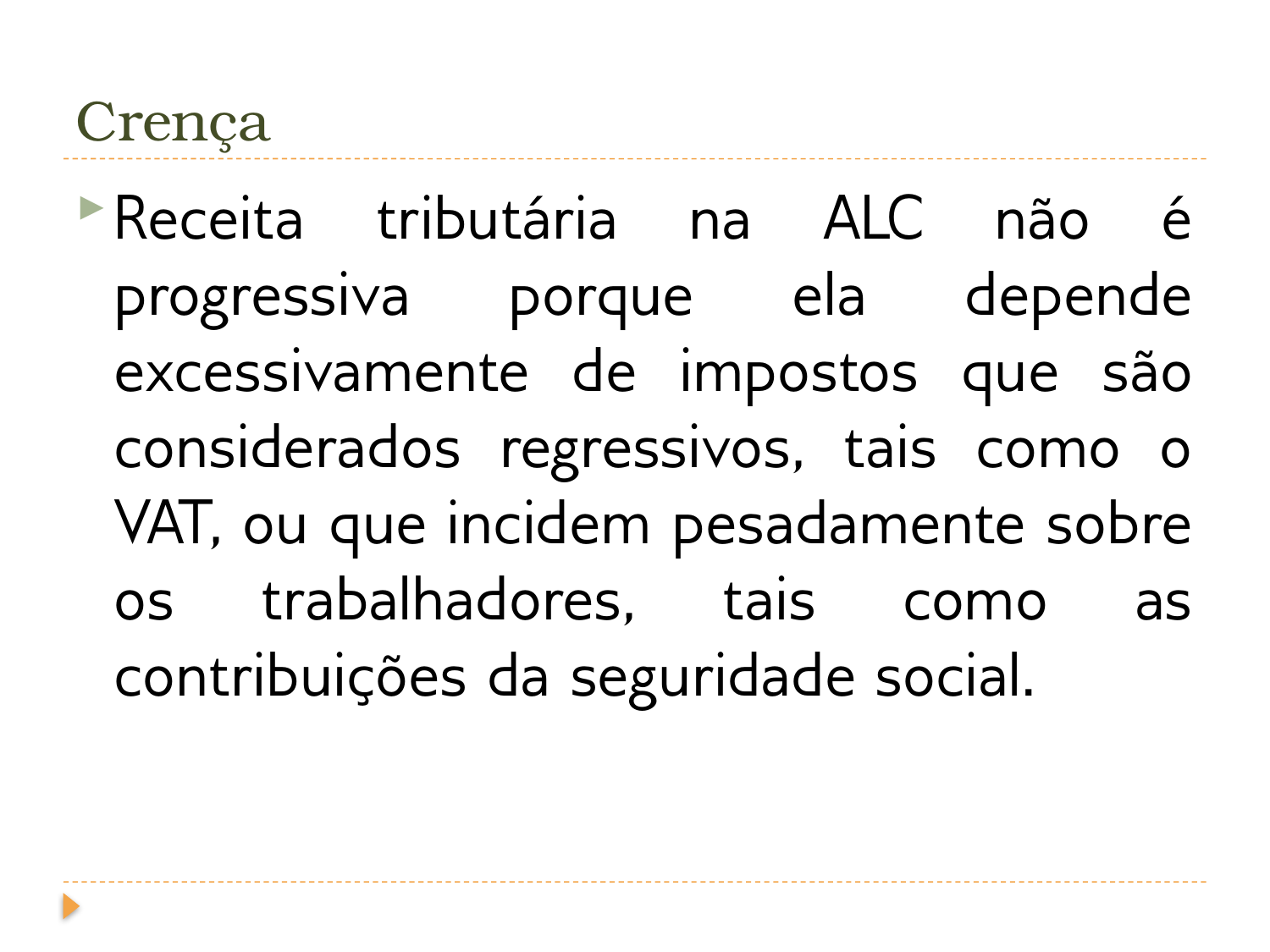

# Crença
Receita tributária na ALC não é progressiva porque ela depende excessivamente de impostos que são considerados regressivos, tais como o VAT, ou que incidem pesadamente sobre os trabalhadores, tais como as contribuições da seguridade social.